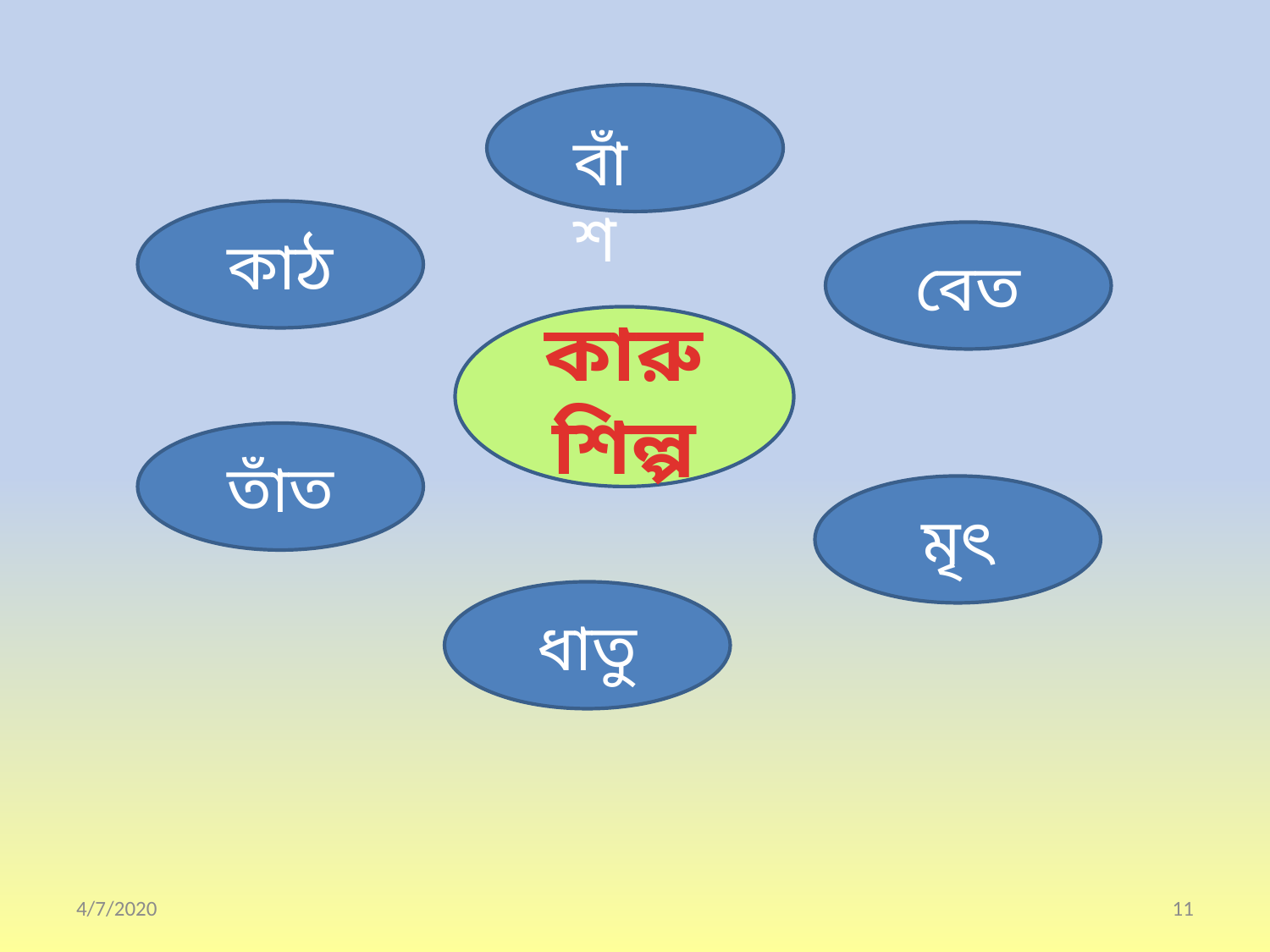

বাঁশ
কাঠ
বেত
কারুশিল্প
তাঁত
মৃৎ
ধাতু
4/7/2020
11